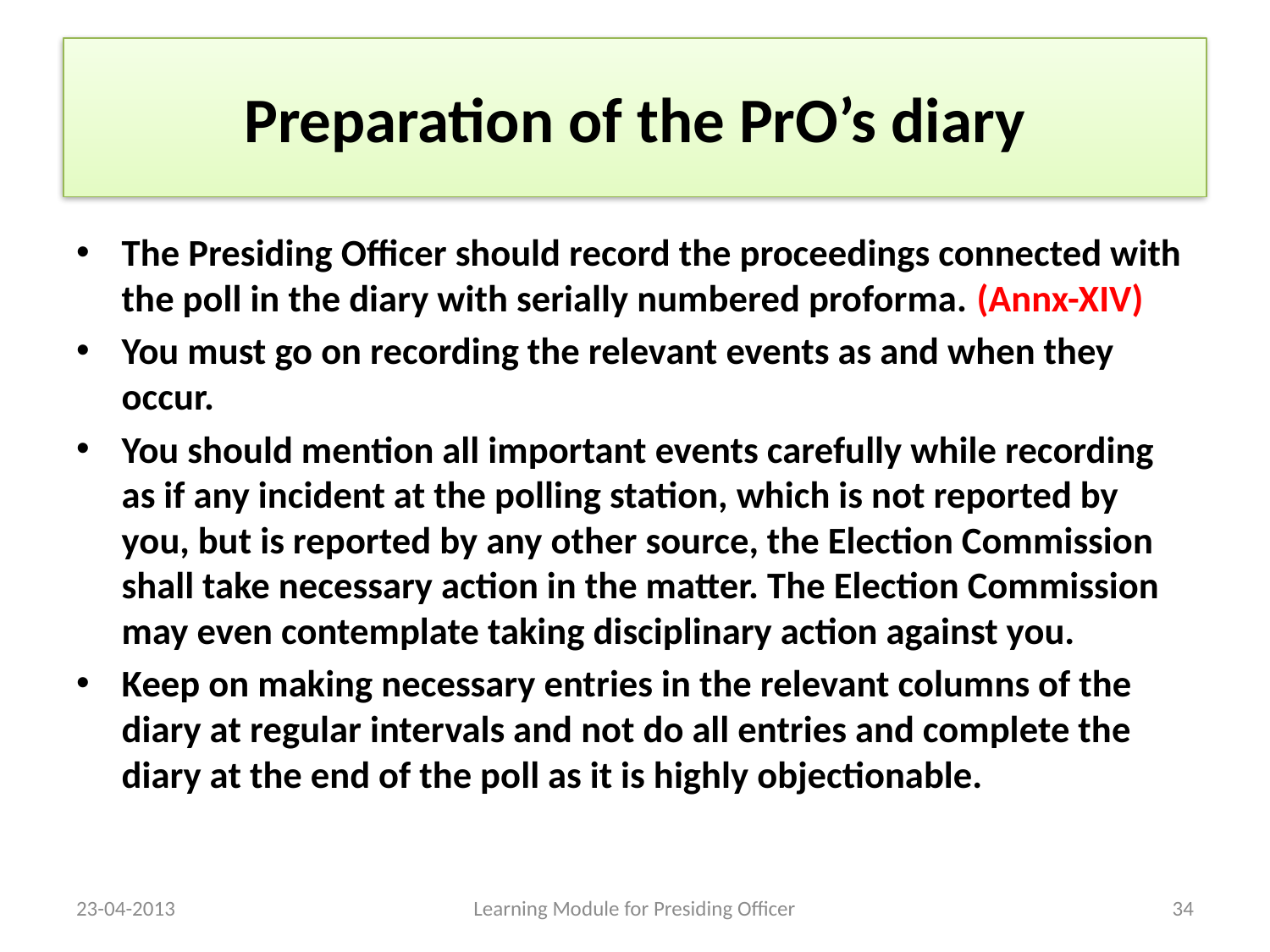

# Preparation of the PrO’s diary
The Presiding Officer should record the proceedings connected with the poll in the diary with serially numbered proforma. (Annx-XIV)
You must go on recording the relevant events as and when they occur.
You should mention all important events carefully while recording as if any incident at the polling station, which is not reported by you, but is reported by any other source, the Election Commission shall take necessary action in the matter. The Election Commission may even contemplate taking disciplinary action against you.
Keep on making necessary entries in the relevant columns of the diary at regular intervals and not do all entries and complete the diary at the end of the poll as it is highly objectionable.
23-04-2013
Learning Module for Presiding Officer
34